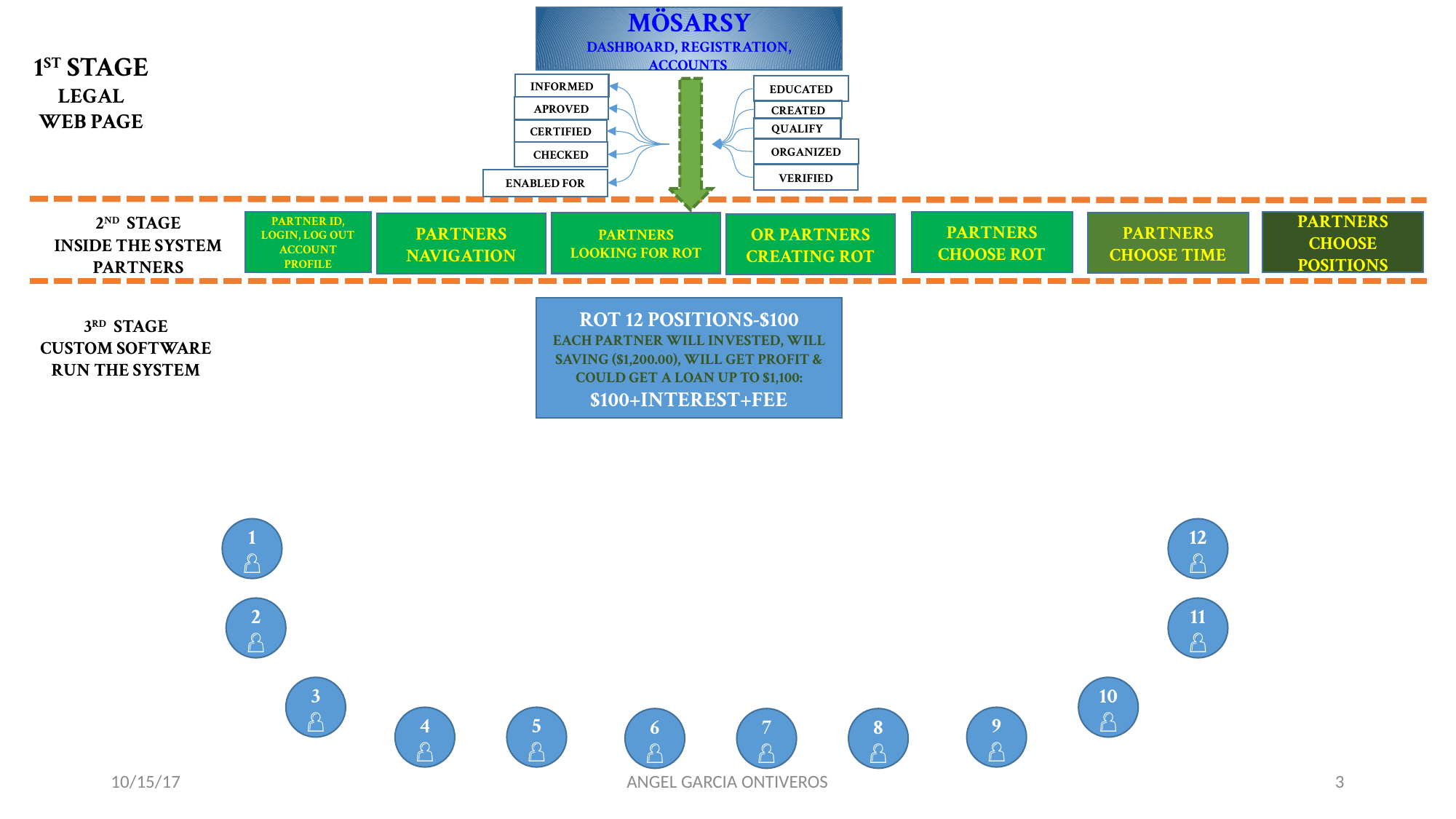

MÖSARSY
DASHBOARD, REGISTRATION, ACCOUNTS
1ST STAGE
LEGAL
WEB PAGE
INFORMED
EDUCATED

APROVED
CREATED
QUALIFY
CERTIFIED
ORGANIZED
CHECKED
VERIFIED
ENABLED FOR
2ND  STAGE
INSIDE THE SYSTEM
PARTNERS
PARTNER ID, LOGIN, LOG OUT
ACCOUNT PROFILE
PARTNERS CHOOSE ROT
PARTNERS CHOOSE POSITIONS
PARTNERS CHOOSE TIME
PARTNERS
LOOKING FOR ROT
PARTNERS
NAVIGATION
OR PARTNERS
CREATING ROT
ROT 12 POSITIONS-$100
EACH PARTNER WILL INVESTED, WILL SAVING ($1,200.00), WILL GET PROFIT & COULD GET A LOAN UP TO $1,100:
$100+INTEREST+FEE
3RD  STAGE
CUSTOM SOFTWARE
RUN THE SYSTEM
1👤
12👤
2👤
11👤
3👤
10👤
4👤
5👤
9👤
6👤
7👤
8👤
10/15/17
ANGEL GARCIA ONTIVEROS
3